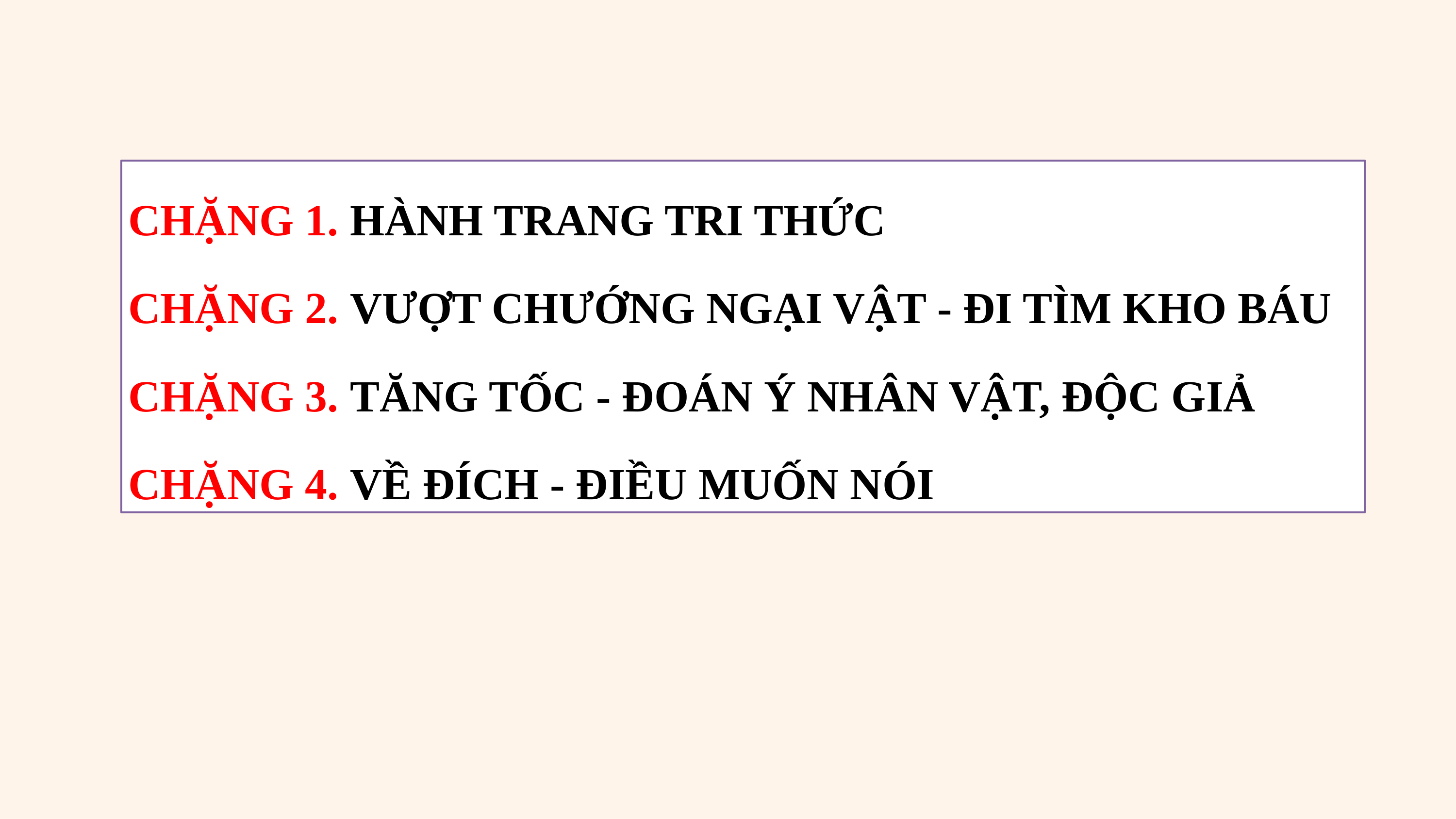

CHẶNG 1. HÀNH TRANG TRI THỨC
CHẶNG 2. VƯỢT CHƯỚNG NGẠI VẬT - ĐI TÌM KHO BÁU
CHẶNG 3. TĂNG TỐC - ĐOÁN Ý NHÂN VẬT, ĐỘC GIẢ
CHẶNG 4. VỀ ĐÍCH - ĐIỀU MUỐN NÓI